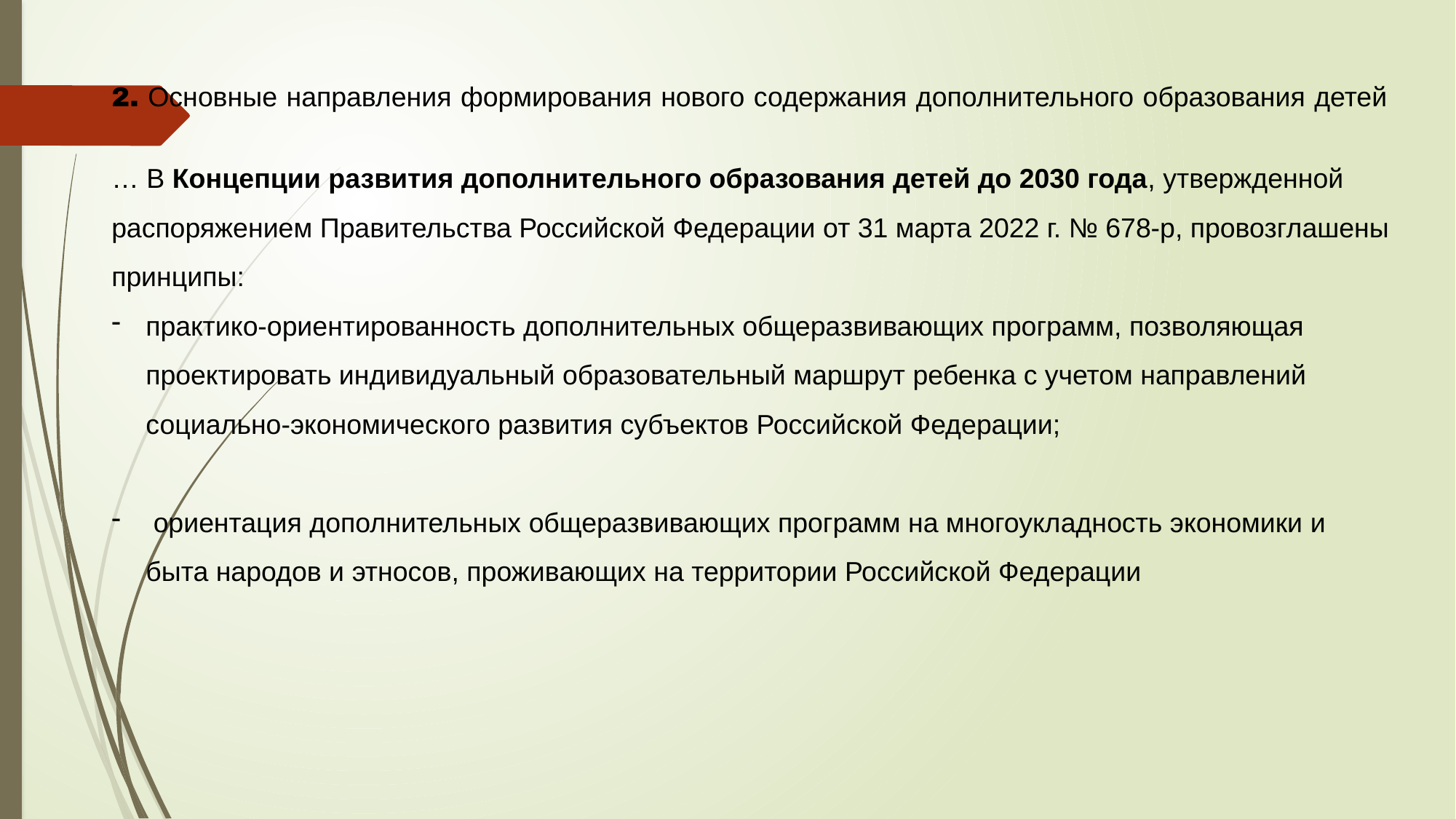

2. Основные направления формирования нового содержания дополнительного образования детей

… В Концепции развития дополнительного образования детей до 2030 года, утвержденной распоряжением Правительства Российской Федерации от 31 марта 2022 г. № 678-р, провозглашены принципы:
практико-ориентированность дополнительных общеразвивающих программ, позволяющая проектировать индивидуальный образовательный маршрут ребенка с учетом направлений социально-экономического развития субъектов Российской Федерации;

 ориентация дополнительных общеразвивающих программ на многоукладность экономики и быта народов и этносов, проживающих на территории Российской Федерации